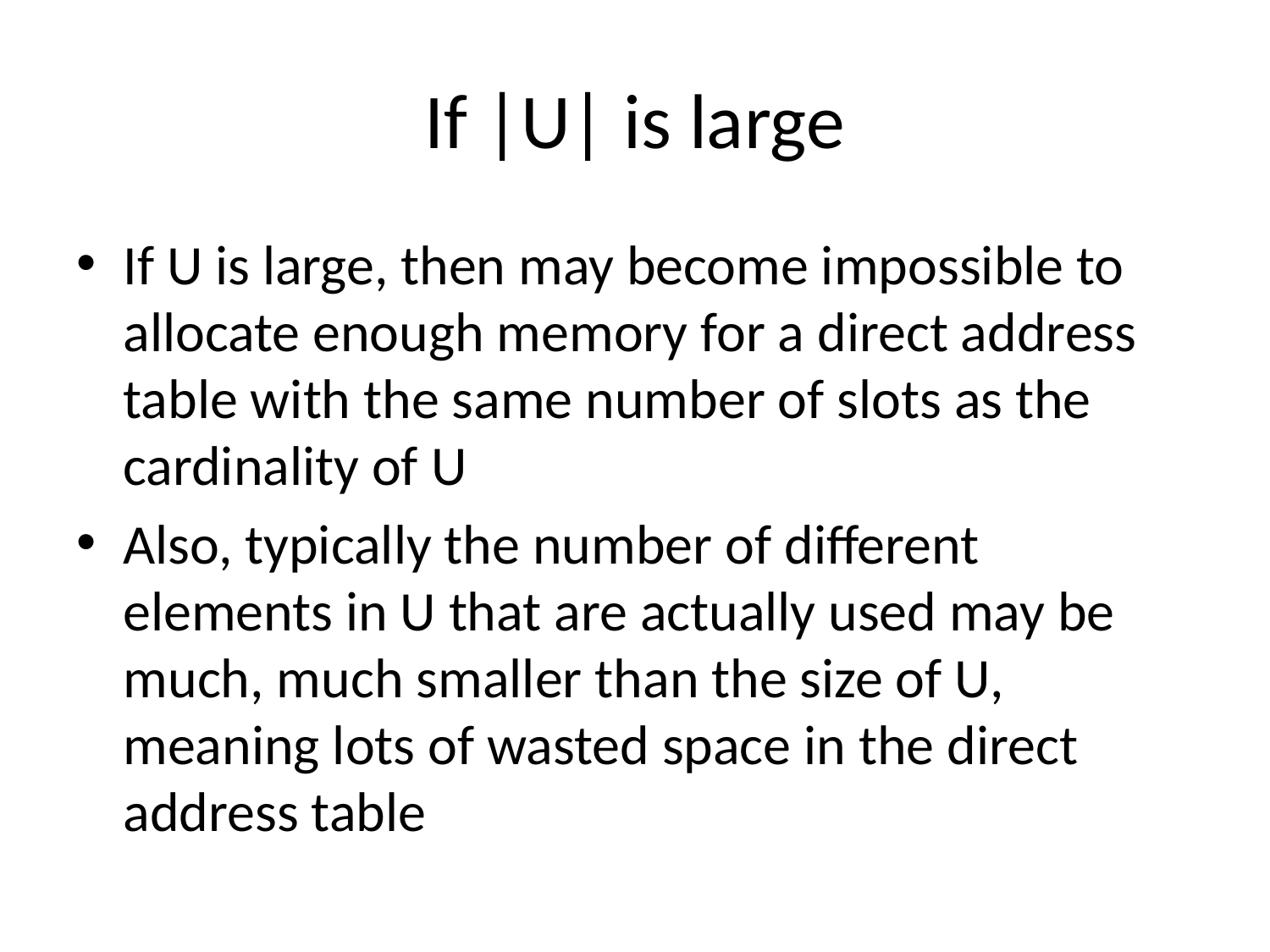

# If |U| is large
If U is large, then may become impossible to allocate enough memory for a direct address table with the same number of slots as the cardinality of U
Also, typically the number of different elements in U that are actually used may be much, much smaller than the size of U, meaning lots of wasted space in the direct address table